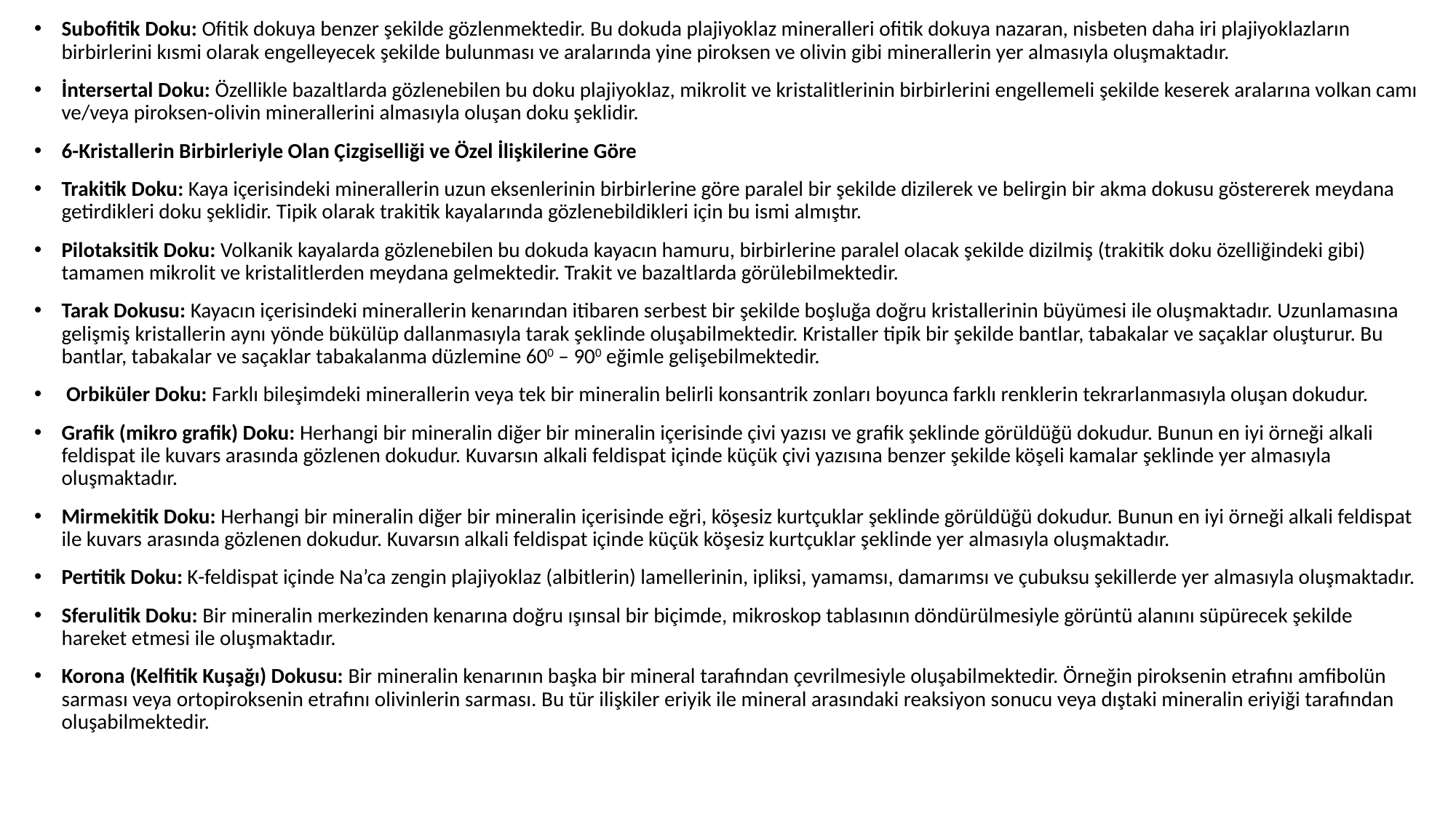

Subofitik Doku: Ofitik dokuya benzer şekilde gözlenmektedir. Bu dokuda plajiyoklaz mineralleri ofitik dokuya nazaran, nisbeten daha iri plajiyoklazların birbirlerini kısmi olarak engelleyecek şekilde bulunması ve aralarında yine piroksen ve olivin gibi minerallerin yer almasıyla oluşmaktadır.
İntersertal Doku: Özellikle bazaltlarda gözlenebilen bu doku plajiyoklaz, mikrolit ve kristalitlerinin birbirlerini engellemeli şekilde keserek aralarına volkan camı ve/veya piroksen-olivin minerallerini almasıyla oluşan doku şeklidir.
6-Kristallerin Birbirleriyle Olan Çizgiselliği ve Özel İlişkilerine Göre
Trakitik Doku: Kaya içerisindeki minerallerin uzun eksenlerinin birbirlerine göre paralel bir şekilde dizilerek ve belirgin bir akma dokusu göstererek meydana getirdikleri doku şeklidir. Tipik olarak trakitik kayalarında gözlenebildikleri için bu ismi almıştır.
Pilotaksitik Doku: Volkanik kayalarda gözlenebilen bu dokuda kayacın hamuru, birbirlerine paralel olacak şekilde dizilmiş (trakitik doku özelliğindeki gibi) tamamen mikrolit ve kristalitlerden meydana gelmektedir. Trakit ve bazaltlarda görülebilmektedir.
Tarak Dokusu: Kayacın içerisindeki minerallerin kenarından itibaren serbest bir şekilde boşluğa doğru kristallerinin büyümesi ile oluşmaktadır. Uzunlamasına gelişmiş kristallerin aynı yönde bükülüp dallanmasıyla tarak şeklinde oluşabilmektedir. Kristaller tipik bir şekilde bantlar, tabakalar ve saçaklar oluşturur. Bu bantlar, tabakalar ve saçaklar tabakalanma düzlemine 600 – 900 eğimle gelişebilmektedir.
 Orbiküler Doku: Farklı bileşimdeki minerallerin veya tek bir mineralin belirli konsantrik zonları boyunca farklı renklerin tekrarlanmasıyla oluşan dokudur.
Grafik (mikro grafik) Doku: Herhangi bir mineralin diğer bir mineralin içerisinde çivi yazısı ve grafik şeklinde görüldüğü dokudur. Bunun en iyi örneği alkali feldispat ile kuvars arasında gözlenen dokudur. Kuvarsın alkali feldispat içinde küçük çivi yazısına benzer şekilde köşeli kamalar şeklinde yer almasıyla oluşmaktadır.
Mirmekitik Doku: Herhangi bir mineralin diğer bir mineralin içerisinde eğri, köşesiz kurtçuklar şeklinde görüldüğü dokudur. Bunun en iyi örneği alkali feldispat ile kuvars arasında gözlenen dokudur. Kuvarsın alkali feldispat içinde küçük köşesiz kurtçuklar şeklinde yer almasıyla oluşmaktadır.
Pertitik Doku: K-feldispat içinde Na’ca zengin plajiyoklaz (albitlerin) lamellerinin, ipliksi, yamamsı, damarımsı ve çubuksu şekillerde yer almasıyla oluşmaktadır.
Sferulitik Doku: Bir mineralin merkezinden kenarına doğru ışınsal bir biçimde, mikroskop tablasının döndürülmesiyle görüntü alanını süpürecek şekilde hareket etmesi ile oluşmaktadır.
Korona (Kelfitik Kuşağı) Dokusu: Bir mineralin kenarının başka bir mineral tarafından çevrilmesiyle oluşabilmektedir. Örneğin piroksenin etrafını amfibolün sarması veya ortopiroksenin etrafını olivinlerin sarması. Bu tür ilişkiler eriyik ile mineral arasındaki reaksiyon sonucu veya dıştaki mineralin eriyiği tarafından oluşabilmektedir.